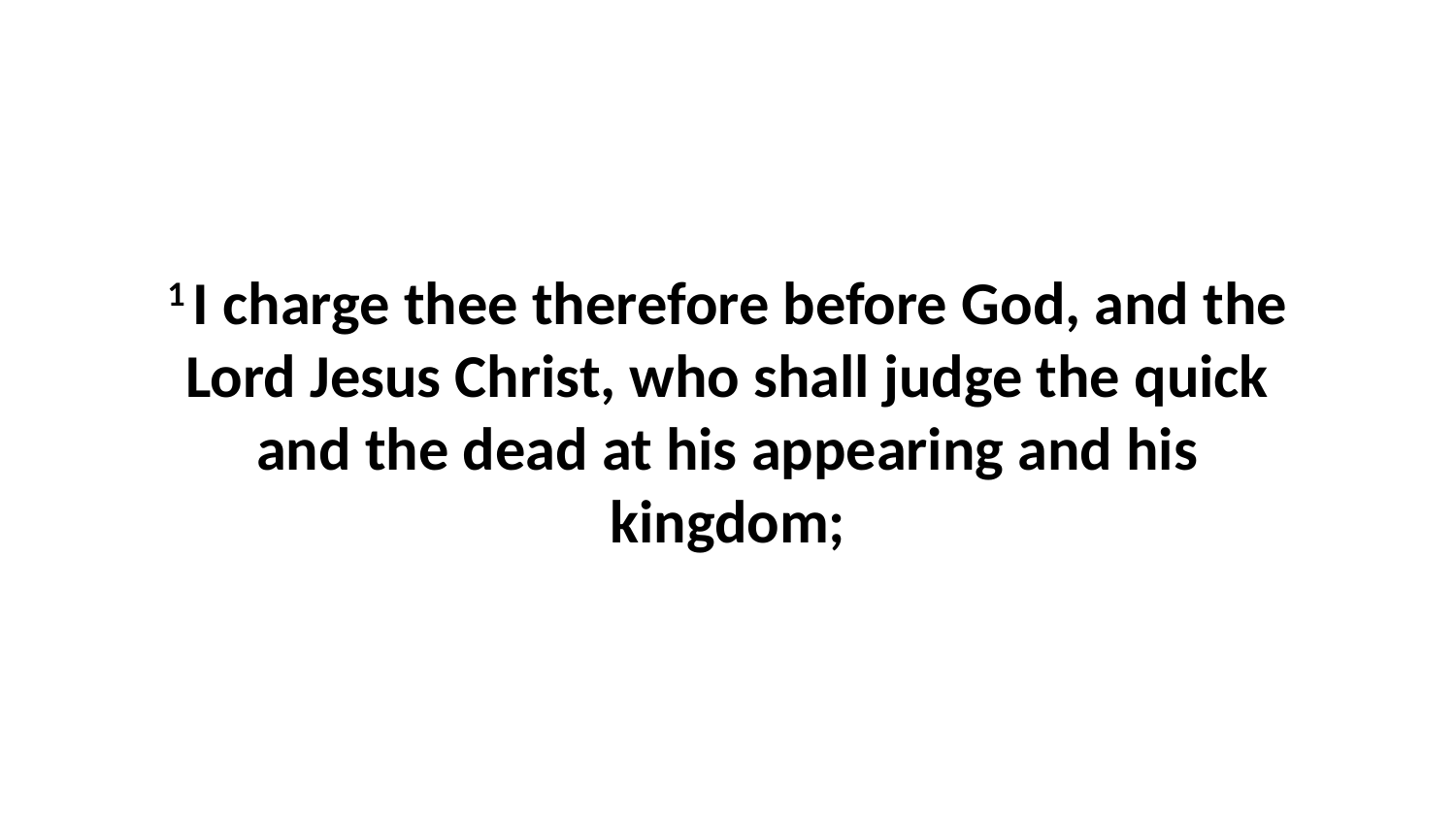

1 I charge thee therefore before God, and the Lord Jesus Christ, who shall judge the quick and the dead at his appearing and his kingdom;